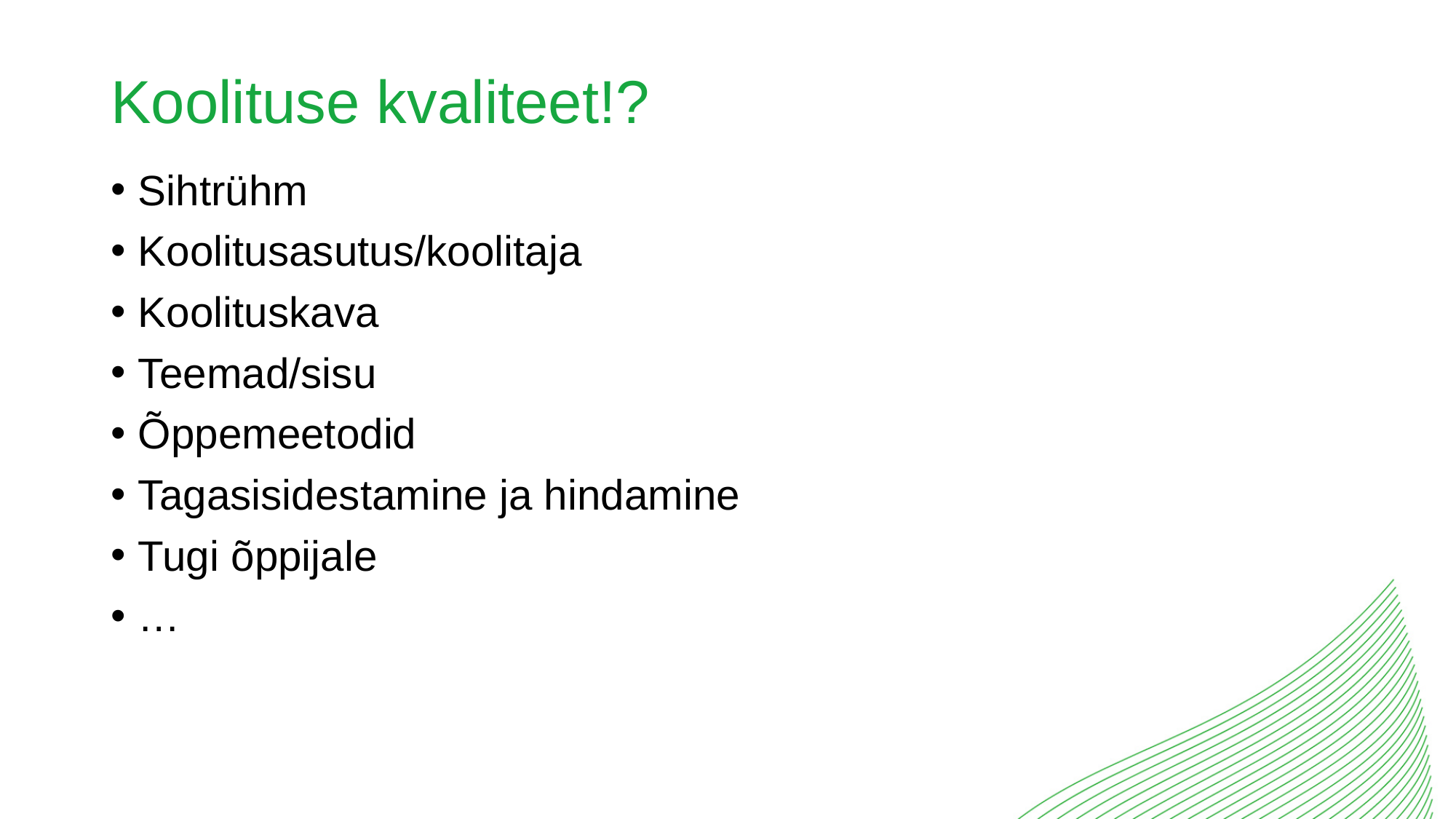

# Koolituse kvaliteet!?
Sihtrühm
Koolitusasutus/koolitaja
Koolituskava
Teemad/sisu
Õppemeetodid
Tagasisidestamine ja hindamine
Tugi õppijale
…